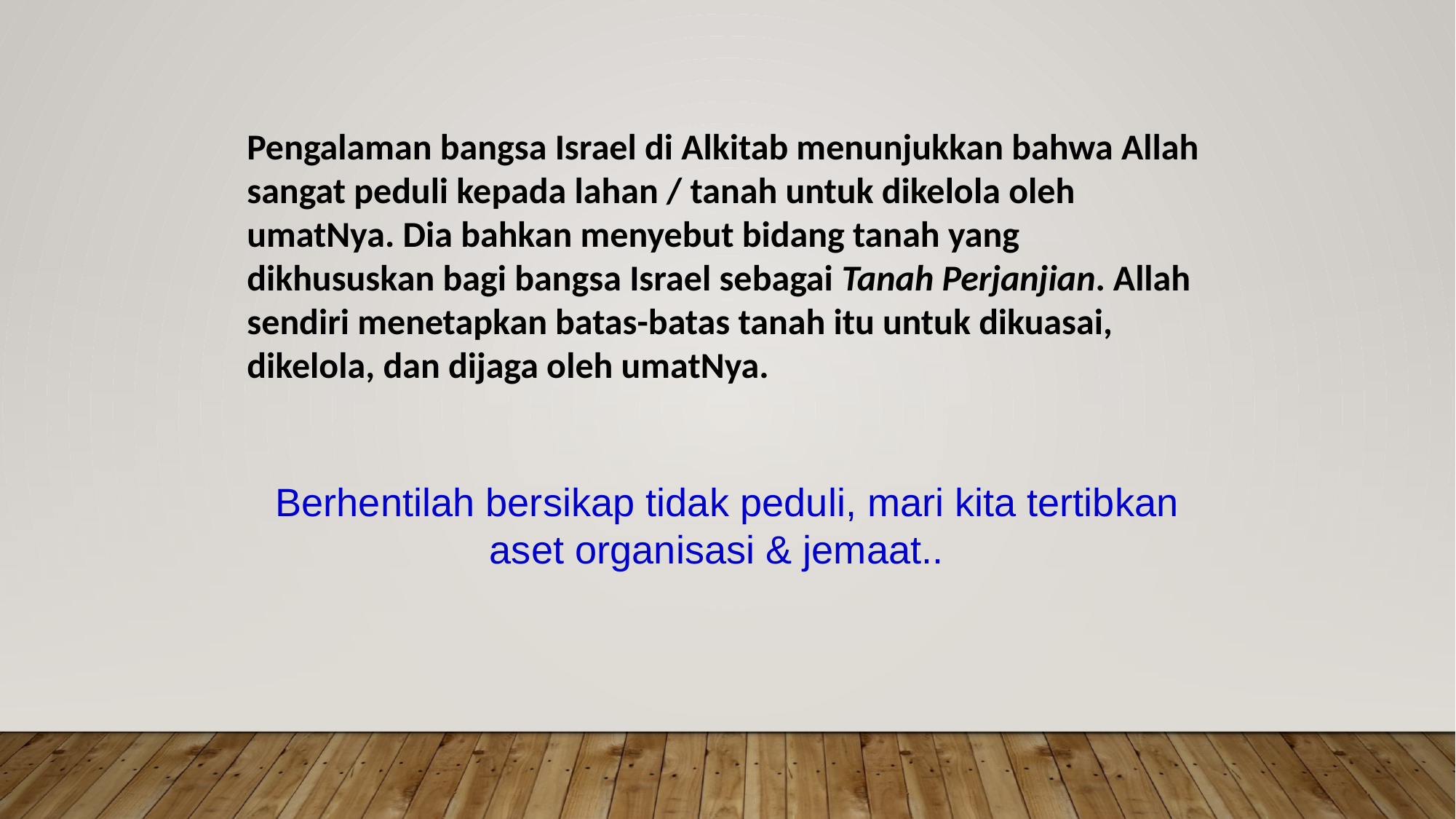

Pengalaman bangsa Israel di Alkitab menunjukkan bahwa Allah sangat peduli kepada lahan / tanah untuk dikelola oleh umatNya. Dia bahkan menyebut bidang tanah yang dikhususkan bagi bangsa Israel sebagai Tanah Perjanjian. Allah sendiri menetapkan batas-batas tanah itu untuk dikuasai, dikelola, dan dijaga oleh umatNya.
Berhentilah bersikap tidak peduli, mari kita tertibkan aset organisasi & jemaat..